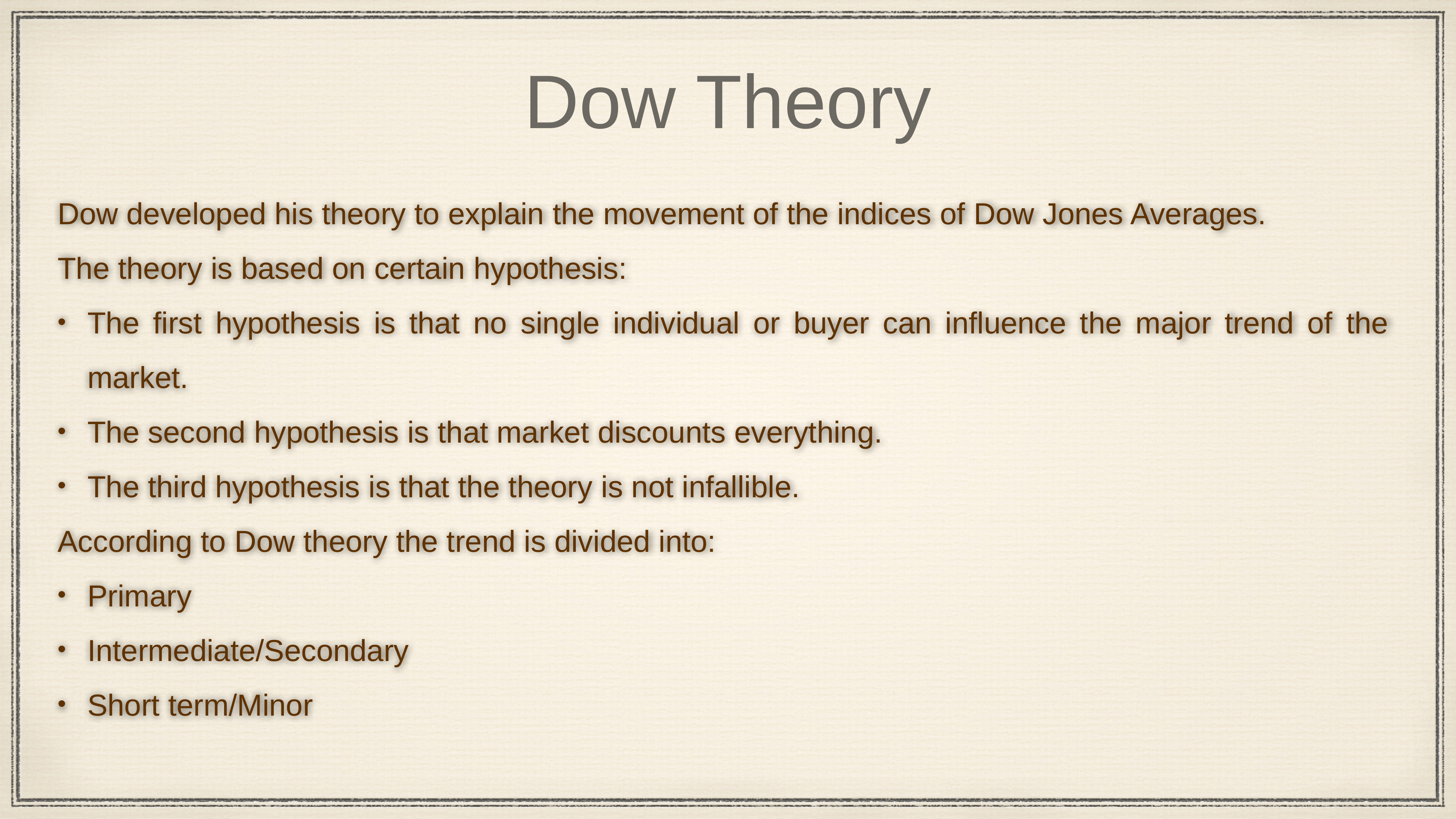

# Dow Theory
Dow developed his theory to explain the movement of the indices of Dow Jones Averages.
The theory is based on certain hypothesis:
The first hypothesis is that no single individual or buyer can influence the major trend of the market.
The second hypothesis is that market discounts everything.
The third hypothesis is that the theory is not infallible.
According to Dow theory the trend is divided into:
Primary
Intermediate/Secondary
Short term/Minor